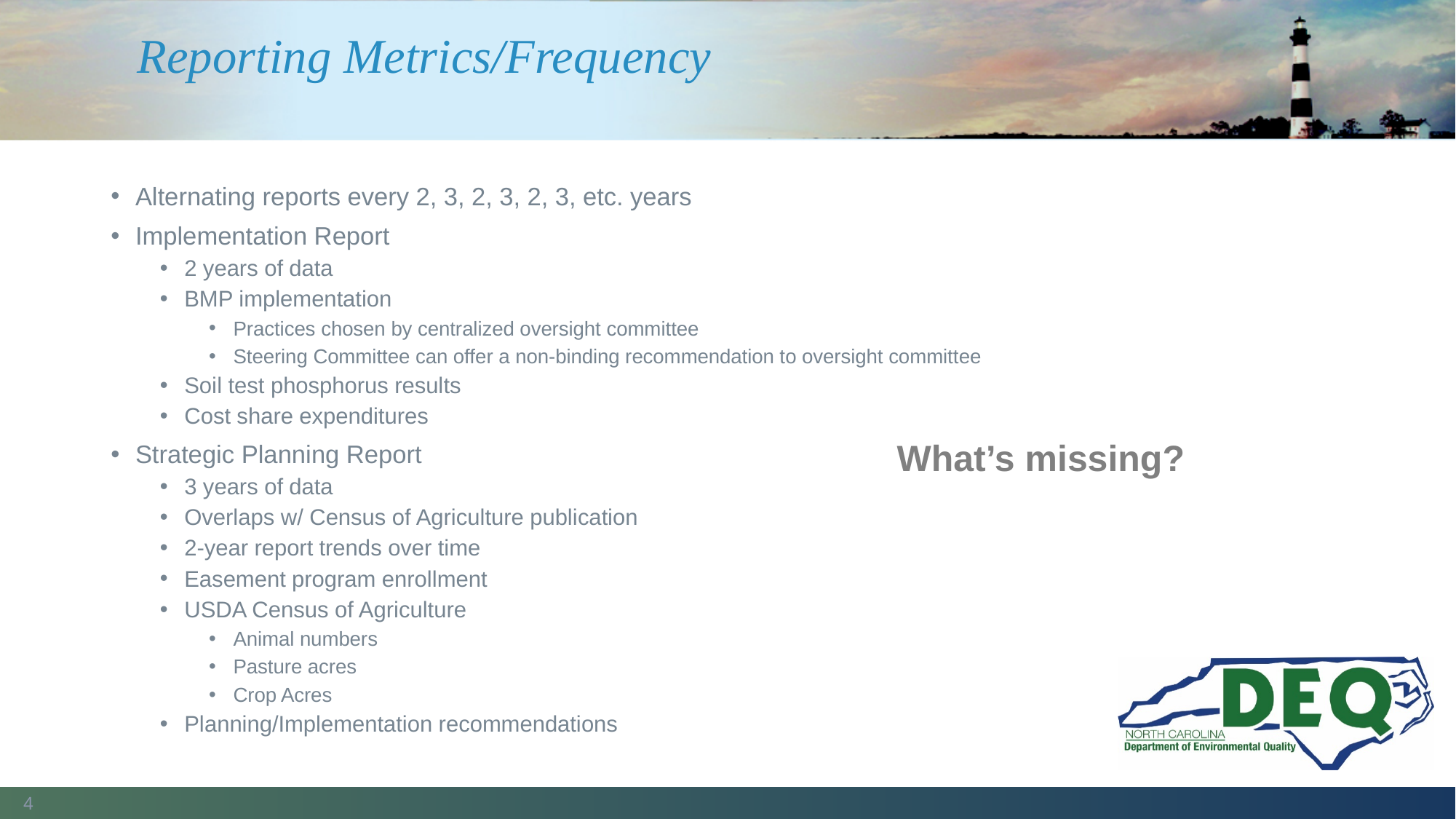

# Reporting Metrics/Frequency

Alternating reports every 2, 3, 2, 3, 2, 3, etc. years
Implementation Report
2 years of data
BMP implementation
Practices chosen by centralized oversight committee
Steering Committee can offer a non-binding recommendation to oversight committee
Soil test phosphorus results
Cost share expenditures
Strategic Planning Report
3 years of data
Overlaps w/ Census of Agriculture publication
2-year report trends over time
Easement program enrollment
USDA Census of Agriculture
Animal numbers
Pasture acres
Crop Acres
Planning/Implementation recommendations

What’s missing?
4